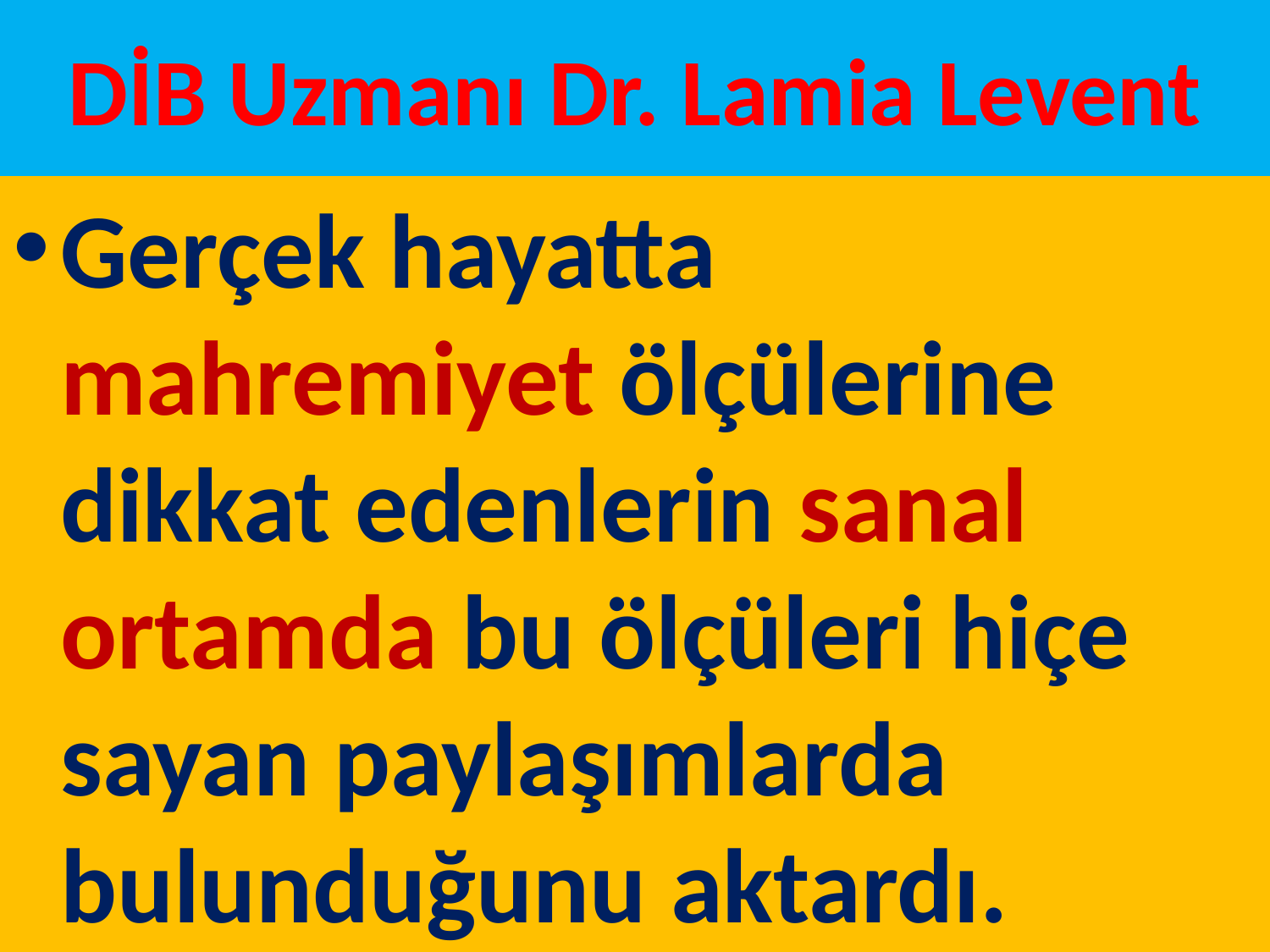

# DİB Uzmanı Dr. Lamia Levent
Gerçek hayatta mahremiyet ölçülerine dikkat edenlerin sanal ortamda bu ölçüleri hiçe sayan paylaşımlarda bulunduğunu aktardı.